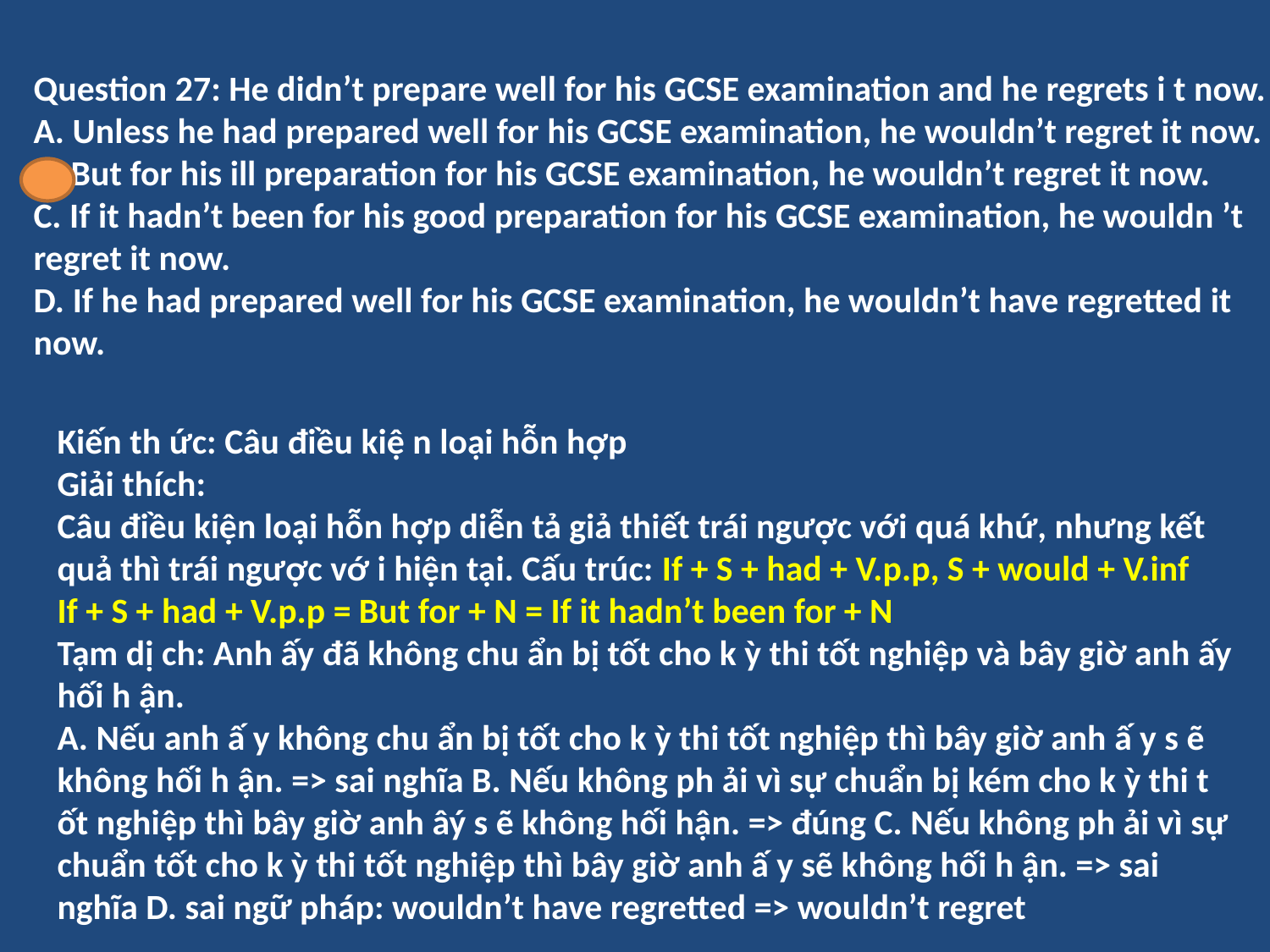

Question 27: He didn’t prepare well for his GCSE examination and he regrets i t now.
A. Unless he had prepared well for his GCSE examination, he wouldn’t regret it now.
B. But for his ill preparation for his GCSE examination, he wouldn’t regret it now.
C. If it hadn’t been for his good preparation for his GCSE examination, he wouldn ’t regret it now.
D. If he had prepared well for his GCSE examination, he wouldn’t have regretted it now.

Kiến th ức: Câu điều kiệ n loại hỗn hợp
Giải thích:
Câu điều kiện loại hỗn hợp diễn tả giả thiết trái ngược với quá khứ, nhưng kết quả thì trái ngược vớ i hiện tại. Cấu trúc: If + S + had + V.p.p, S + would + V.inf
If + S + had + V.p.p = But for + N = If it hadn’t been for + N
Tạm dị ch: Anh ấy đã không chu ẩn bị tốt cho k ỳ thi tốt nghiệp và bây giờ anh ấy hối h ận.
A. Nếu anh ấ y không chu ẩn bị tốt cho k ỳ thi tốt nghiệp thì bây giờ anh ấ y s ẽ không hối h ận. => sai nghĩa B. Nếu không ph ải vì sự chuẩn bị kém cho k ỳ thi t ốt nghiệp thì bây giờ anh âý s ẽ không hối hận. => đúng C. Nếu không ph ải vì sự chuẩn tốt cho k ỳ thi tốt nghiệp thì bây giờ anh ấ y sẽ không hối h ận. => sai nghĩa D. sai ngữ pháp: wouldn’t have regretted => wouldn’t regret